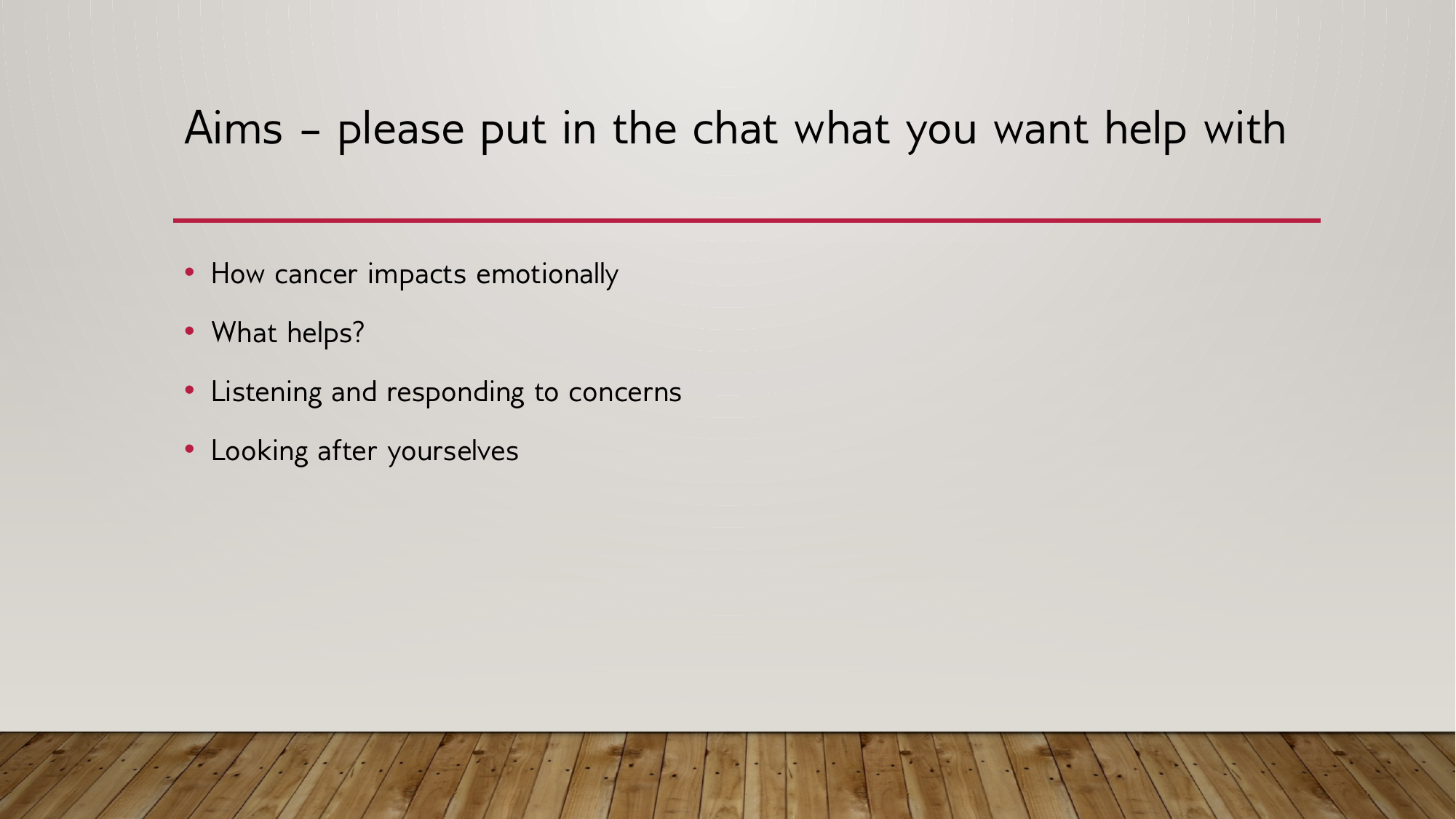

# Aims – please put in the chat what you want help with
How cancer impacts emotionally
What helps?
Listening and responding to concerns
Looking after yourselves